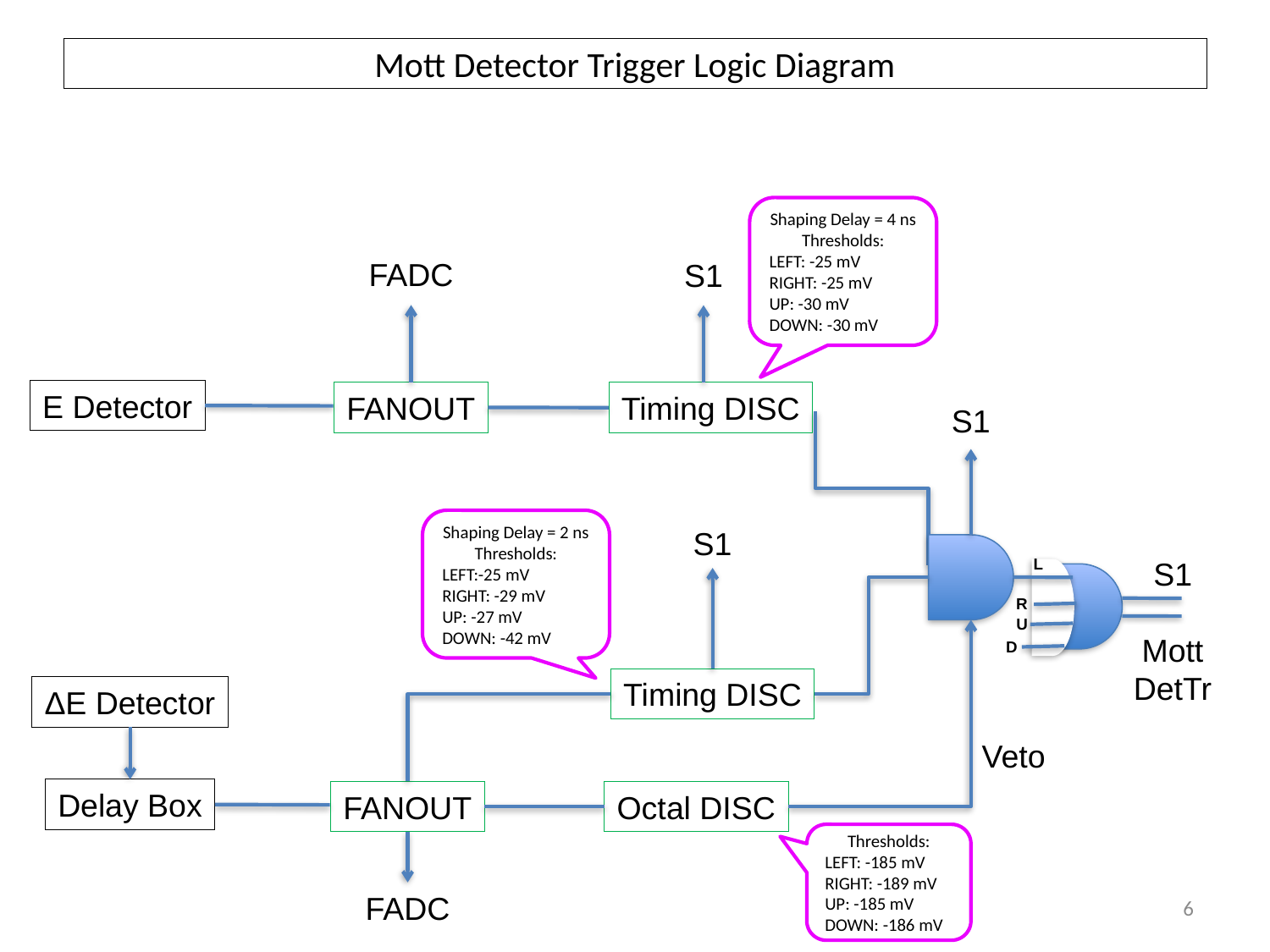

# Mott Detector Trigger Logic Diagram
Shaping Delay = 4 ns
Thresholds:
LEFT: -25 mV
RIGHT: -25 mV
UP: -30 mV
DOWN: -30 mV
FADC
S1
E Detector
FANOUT
Timing DISC
S1
Shaping Delay = 2 ns
Thresholds:
LEFT:-25 mV
RIGHT: -29 mV
UP: -27 mV
DOWN: -42 mV
S1

L
S1

R
U
Mott
DetTr
D
Timing DISC
ΔE Detector
Delay Box
FANOUT
Veto
Octal DISC
Thresholds:
LEFT: -185 mV
RIGHT: -189 mV
UP: -185 mV
DOWN: -186 mV
FADC
6